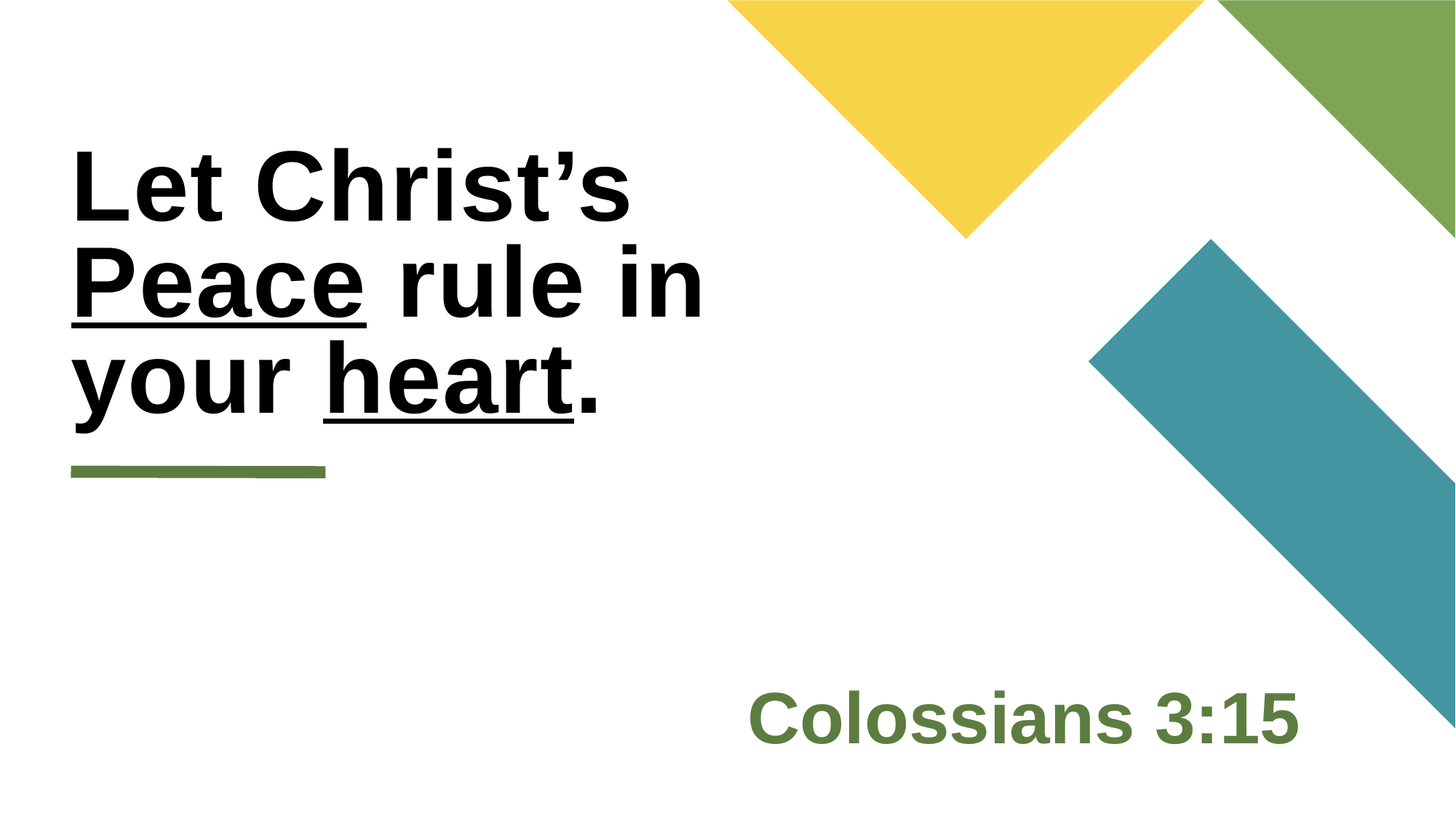

# Let Christ’s Peace rule in your heart.
Colossians 3:15